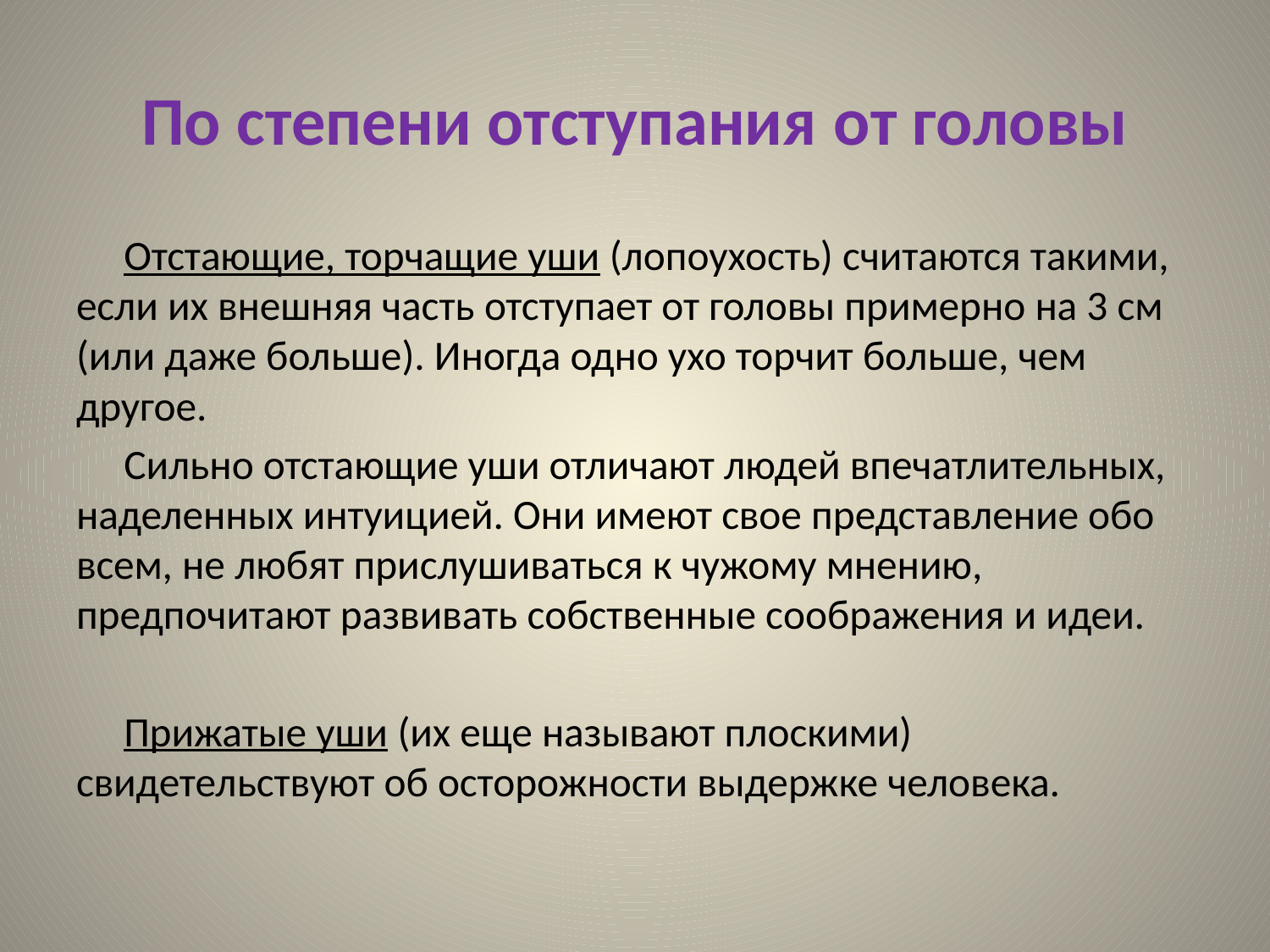

# По степени отступания от головы
     Отстающие, торчащие уши (лопоухость) считаются такими, если их внешняя часть отступает от головы примерно на 3 см (или даже больше). Иногда одно ухо торчит больше, чем другое.
     Сильно отстающие уши отличают людей впечатлительных, наделенных интуицией. Они имеют свое представление обо всем, не любят прислушиваться к чужому мнению, предпочитают развивать собственные соображения и идеи.

     Прижатые уши (их еще называют плоскими) свидетельствуют об осторожности выдержке человека.